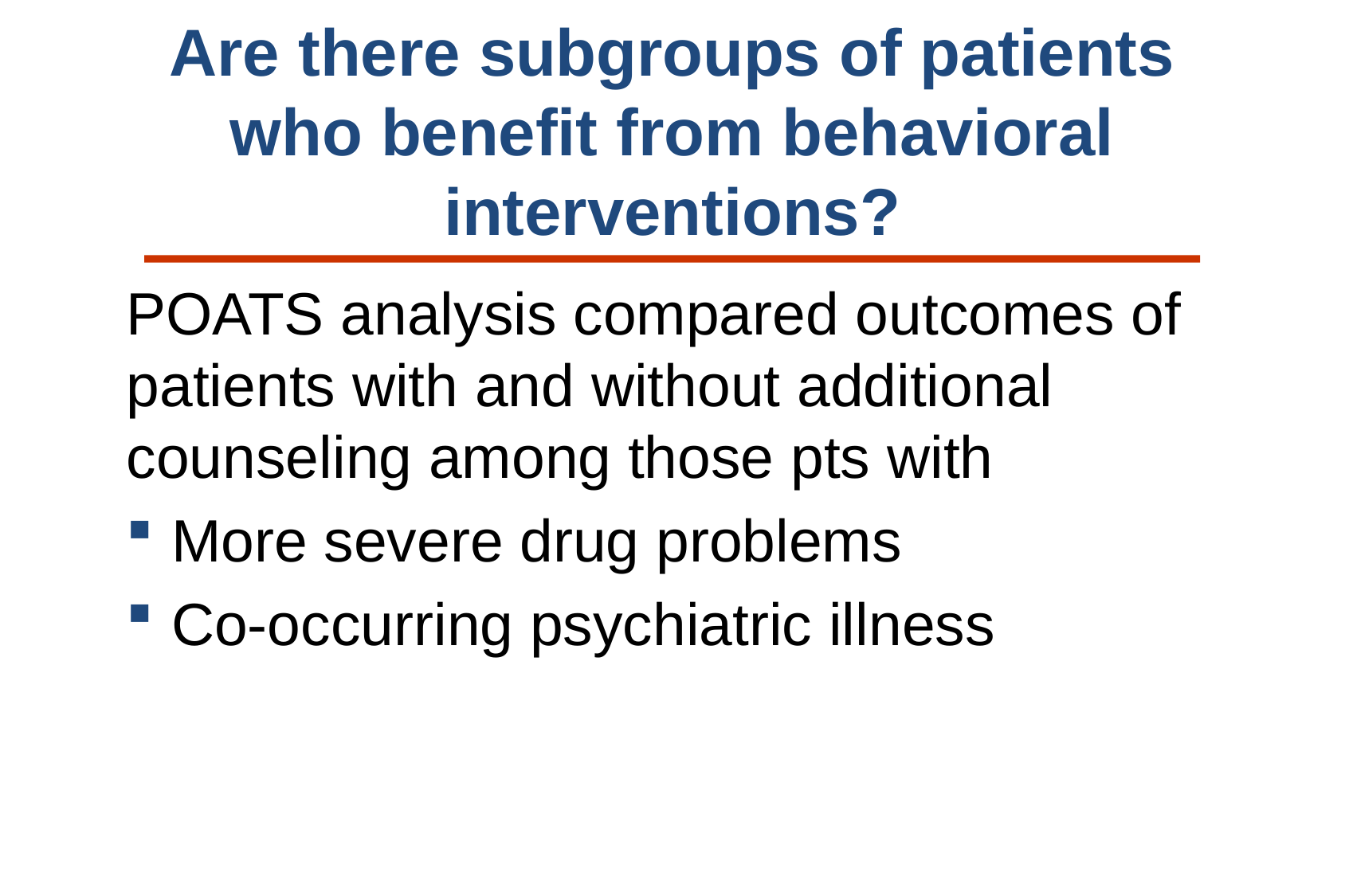

# Are there subgroups of patients who benefit from behavioral interventions?

POATS analysis compared outcomes of patients with and without additional counseling among those pts with
More severe drug problems
Co-occurring psychiatric illness